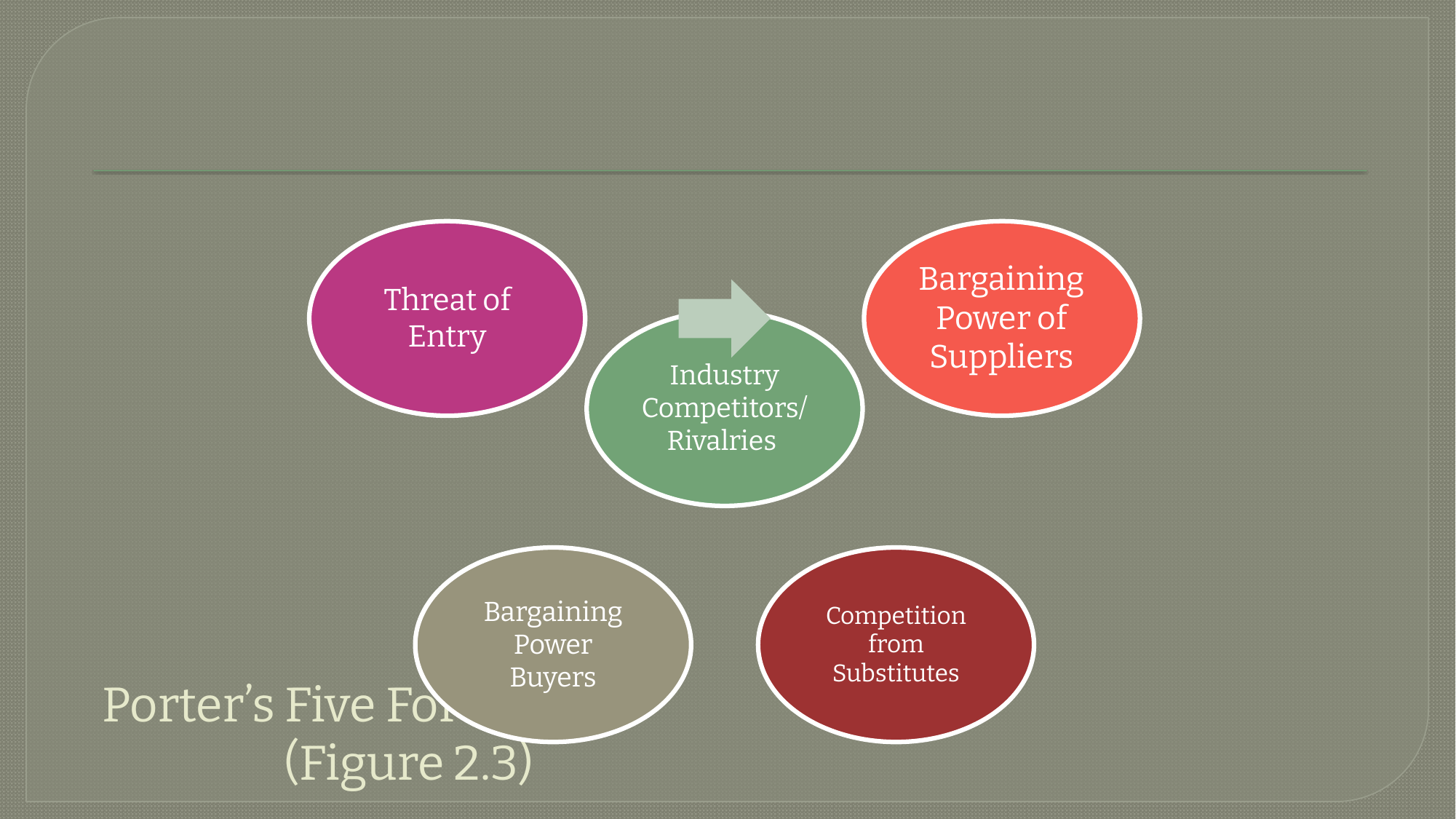

Industry Competitors/ Rivalries
Bargaining Power of Suppliers
Competition from Substitutes
Bargaining Power Buyers
Threat of Entry
# Porter’s Five Forces (Figure 2.3)